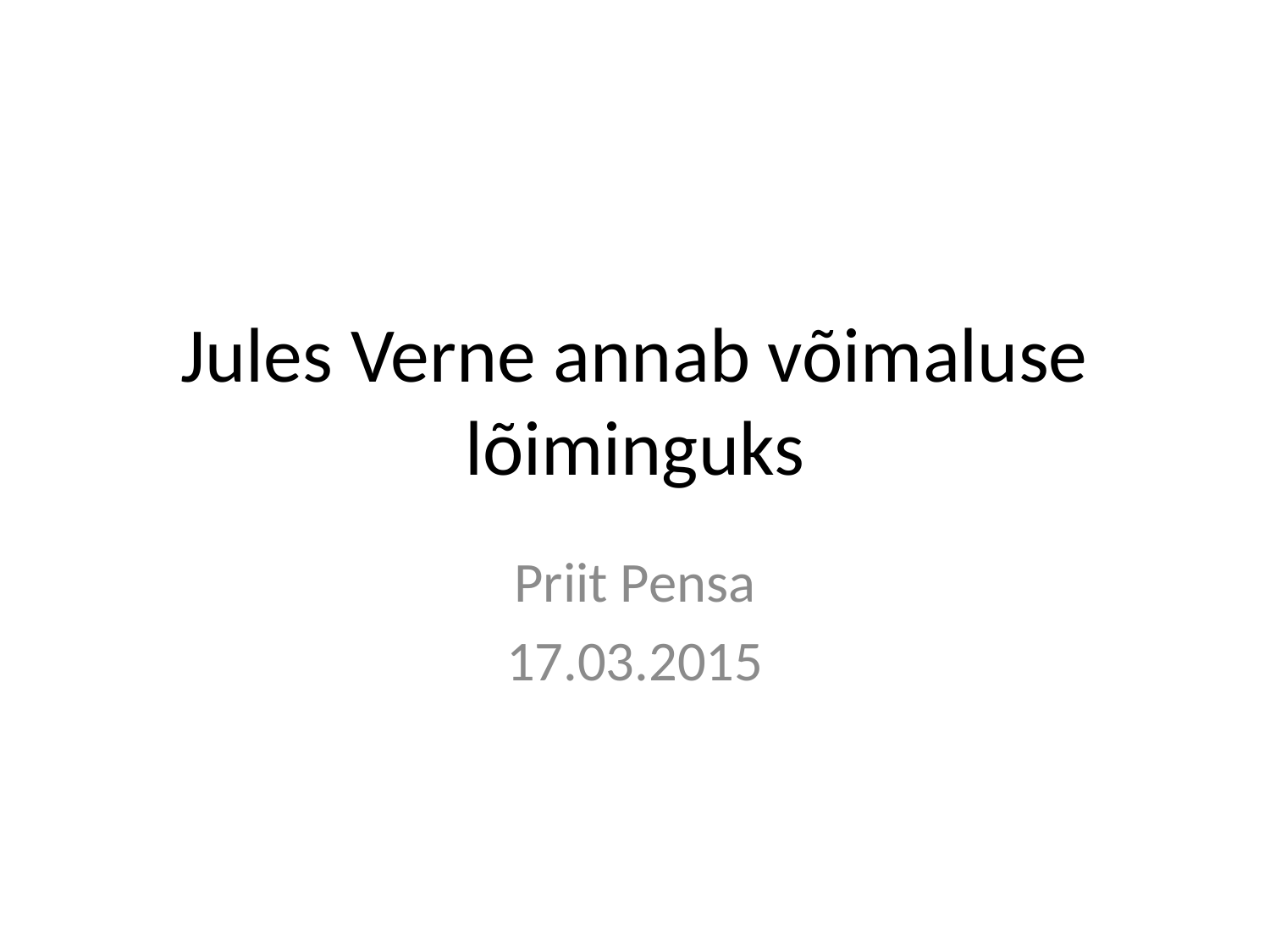

# Jules Verne annab võimaluse lõiminguks
Priit Pensa
17.03.2015